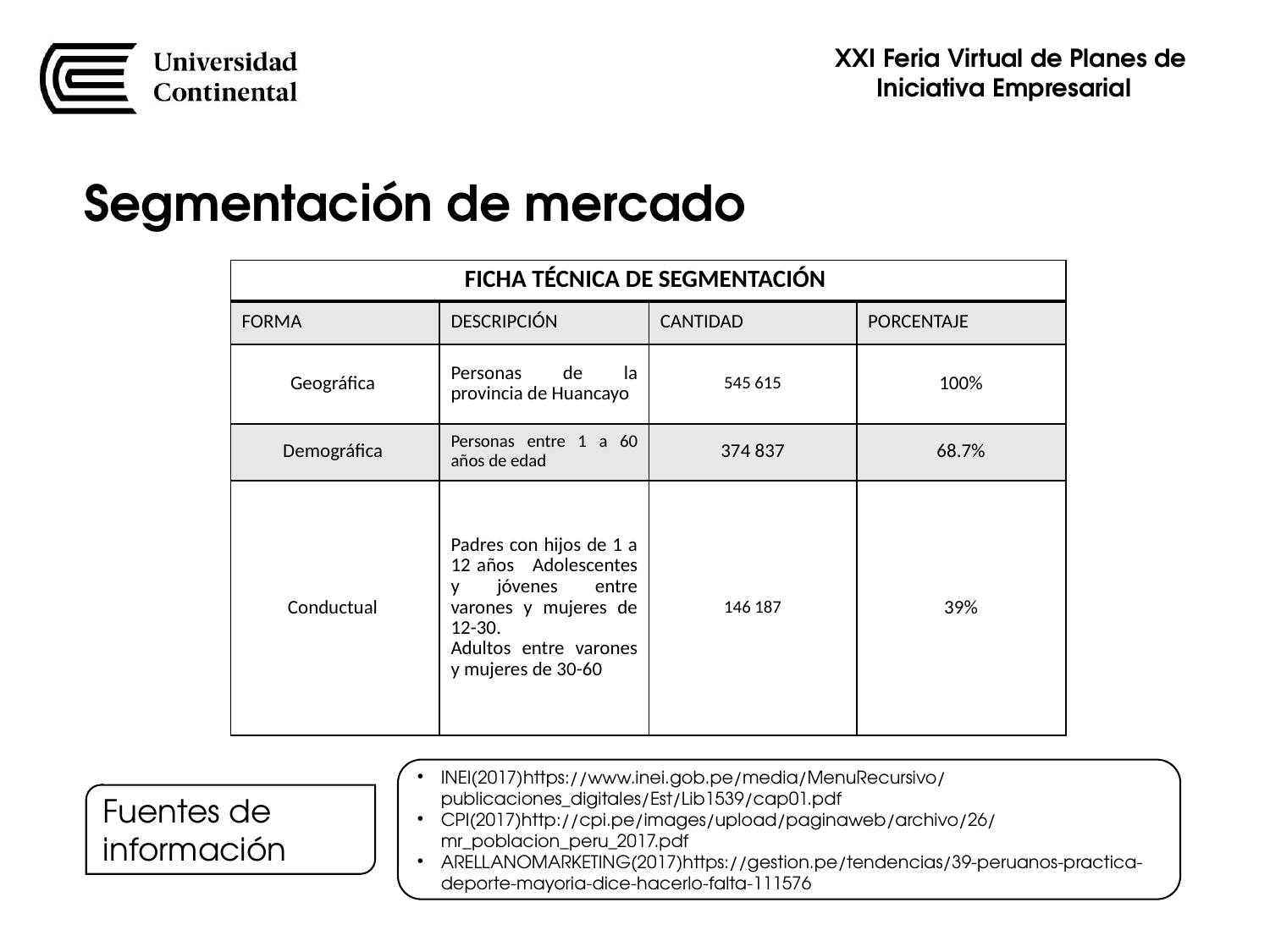

Segmentación de mercado
| FICHA TÉCNICA DE SEGMENTACIÓN |  |  |  |
| --- | --- | --- | --- |
| FORMA | DESCRIPCIÓN | CANTIDAD | PORCENTAJE |
| Geográfica | Personas de la provincia de Huancayo | 545 615 | 100% |
| Demográfica | Personas entre 1 a 60 años de edad | 374 837 | 68.7% |
| Conductual | Padres con hijos de 1 a 12 años Adolescentes y jóvenes entre varones y mujeres de 12-30. Adultos entre varones y mujeres de 30-60 | 146 187 | 39% |
INEI(2017)https://www.inei.gob.pe/media/MenuRecursivo/publicaciones_digitales/Est/Lib1539/cap01.pdf
CPI(2017)http://cpi.pe/images/upload/paginaweb/archivo/26/mr_poblacion_peru_2017.pdf
ARELLANOMARKETING(2017)https://gestion.pe/tendencias/39-peruanos-practica-deporte-mayoria-dice-hacerlo-falta-111576
Fuentes de información